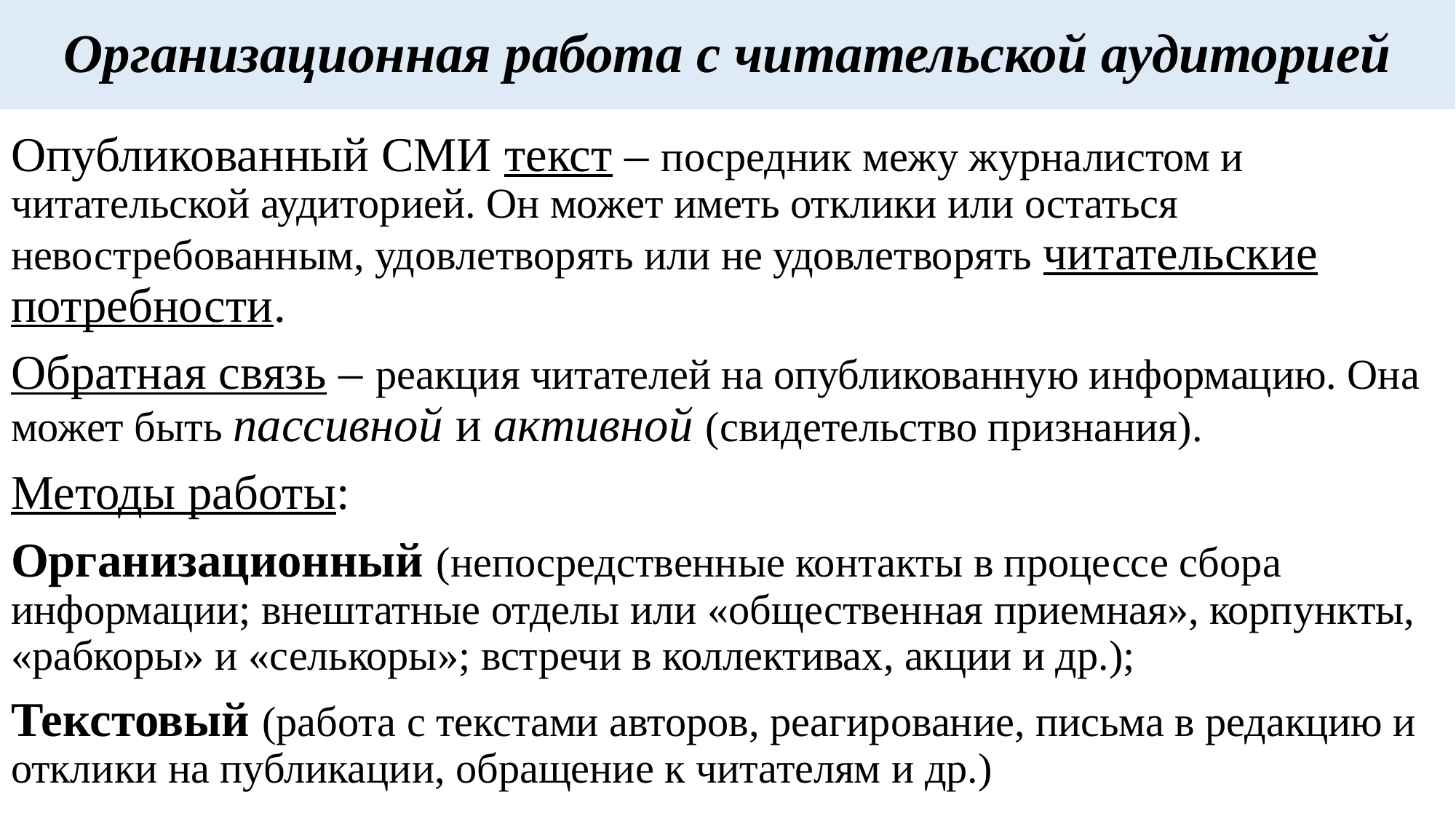

# Организационная работа с читательской аудиторией
Опубликованный СМИ текст – посредник межу журналистом и читательской аудиторией. Он может иметь отклики или остаться невостребованным, удовлетворять или не удовлетворять читательские потребности.
Обратная связь – реакция читателей на опубликованную информацию. Она может быть пассивной и активной (свидетельство признания).
Методы работы:
Организационный (непосредственные контакты в процессе сбора информации; внештатные отделы или «общественная приемная», корпункты, «рабкоры» и «селькоры»; встречи в коллективах, акции и др.);
Текстовый (работа с текстами авторов, реагирование, письма в редакцию и отклики на публикации, обращение к читателям и др.)